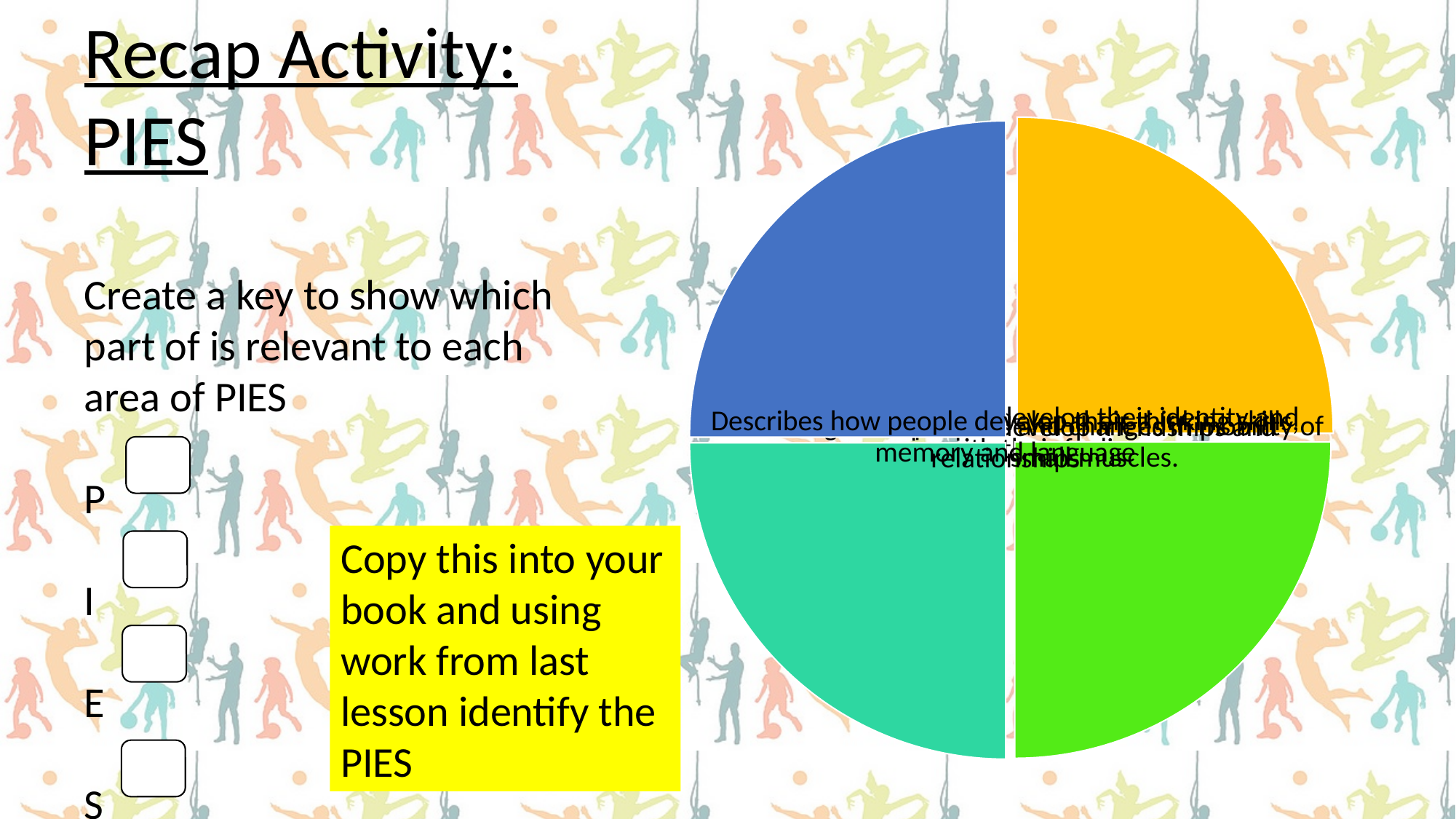

Recap Activity: PIES

Create a key to show which part of is relevant to each area of PIES

P

I

E

S

Describes how people develop their identity and cope with their feelings
Describes growth patterns and changes in mobility of the large and small muscles.
Describes how people develop friendships and relationships
Describes how people develop their thinking skills, memory and language

Copy this into your book and using work from last lesson identify the PIES